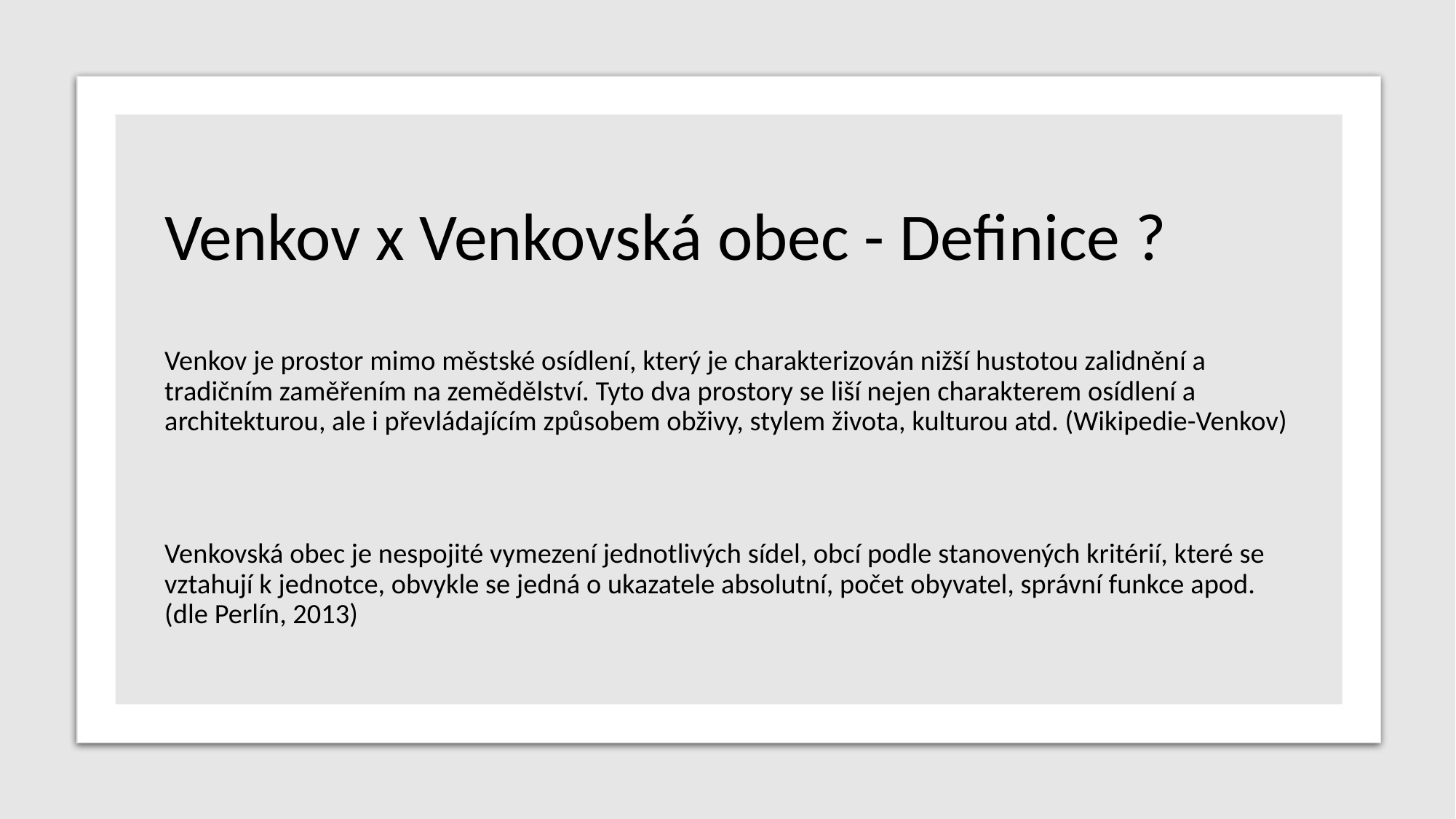

# Venkov x Venkovská obec - Definice ?
Venkov je prostor mimo městské osídlení, který je charakterizován nižší hustotou zalidnění a tradičním zaměřením na zemědělství. Tyto dva prostory se liší nejen charakterem osídlení a architekturou, ale i převládajícím způsobem obživy, stylem života, kulturou atd. (Wikipedie-Venkov)

Venkovská obec je nespojité vymezení jednotlivých sídel, obcí podle stanovených kritérií, které se vztahují k jednotce, obvykle se jedná o ukazatele absolutní, počet obyvatel, správní funkce apod. (dle Perlín, 2013)